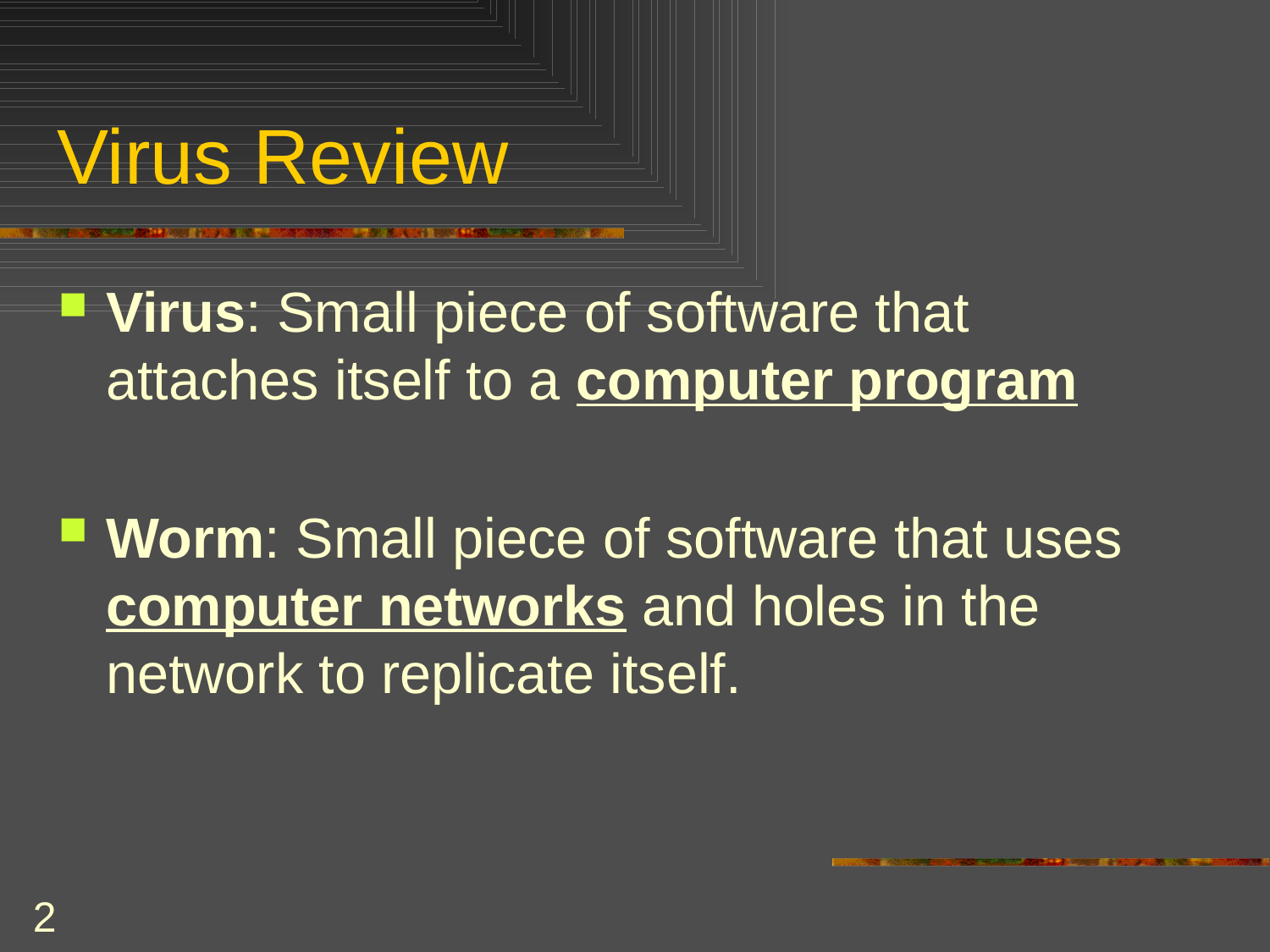

# Virus Review
Virus: Small piece of software that attaches itself to a computer program

Worm: Small piece of software that uses computer networks and holes in the network to replicate itself.
2